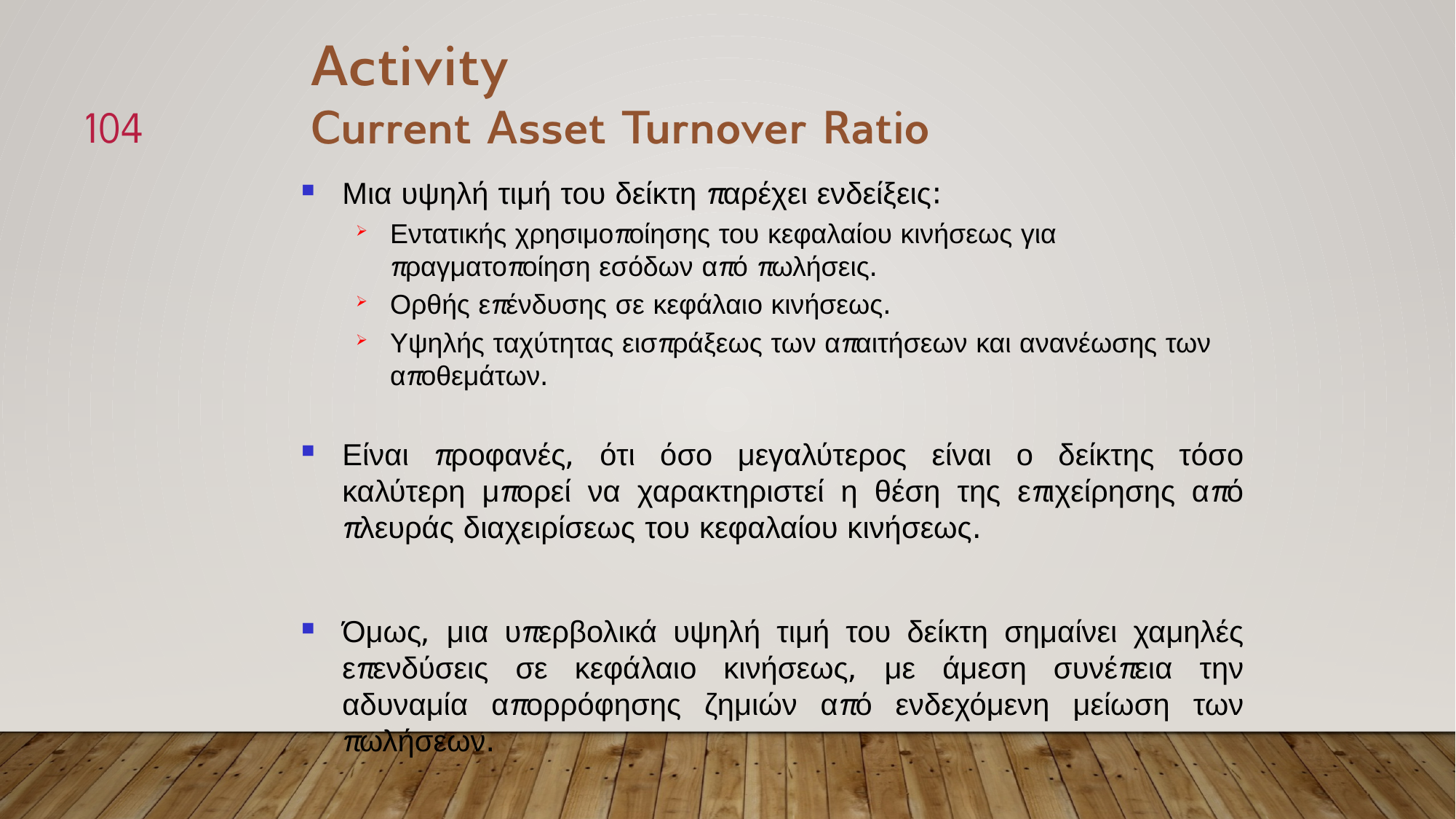

Activity
Current Asset Turnover Ratio
104
Μια υψηλή τιμή του δείκτη παρέχει ενδείξεις:
Εντατικής χρησιμοποίησης του κεφαλαίου κινήσεως για πραγματοποίηση εσόδων από πωλήσεις.
Ορθής επένδυσης σε κεφάλαιο κινήσεως.
Υψηλής ταχύτητας εισπράξεως των απαιτήσεων και ανανέωσης των αποθεμάτων.

Είναι προφανές, ότι όσο μεγαλύτερος είναι ο δείκτης τόσο καλύτερη μπορεί να χαρακτηριστεί η θέση της επιχείρησης από πλευράς διαχειρίσεως του κεφαλαίου κινήσεως.

Όμως, μια υπερβολικά υψηλή τιμή του δείκτη σημαίνει χαμηλές επενδύσεις σε κεφάλαιο κινήσεως, με άμεση συνέπεια την αδυναμία απορρόφησης ζημιών από ενδεχόμενη μείωση των πωλήσεων.